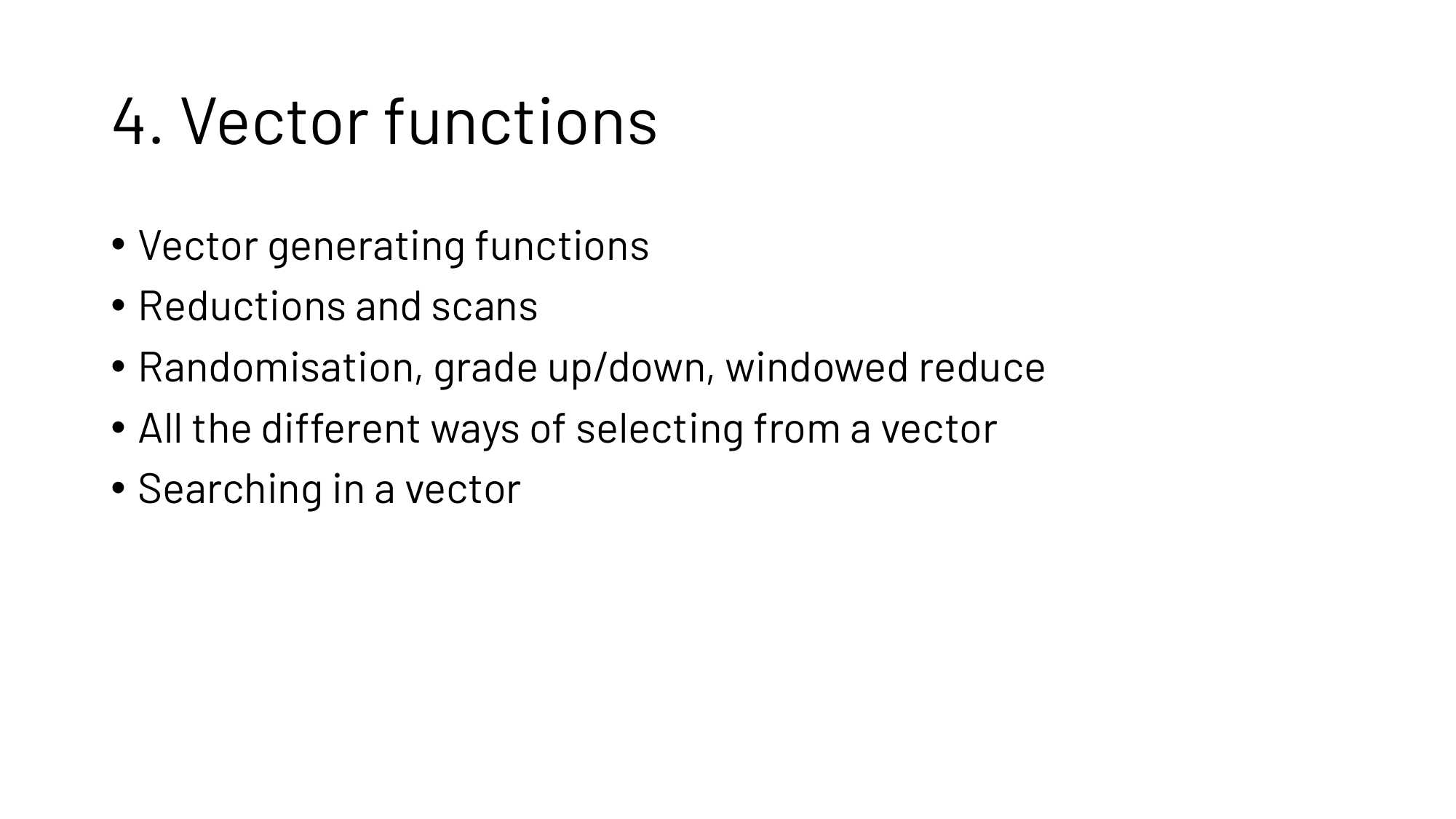

# 4. Vector functions
Vector generating functions
Reductions and scans
Randomisation, grade up/down, windowed reduce
All the different ways of selecting from a vector
Searching in a vector